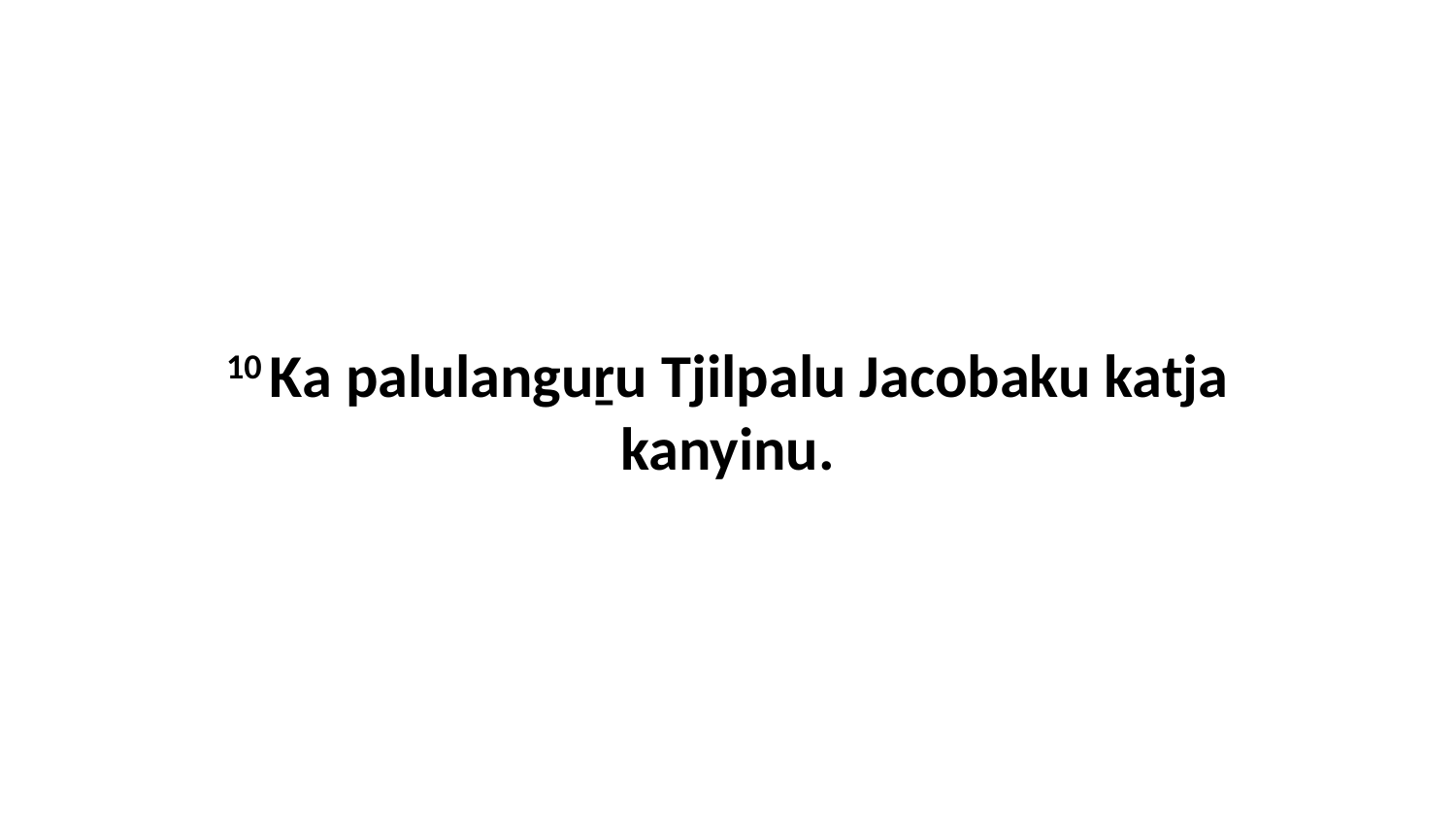

10 Ka palulanguṟu Tjilpalu Jacobaku katja kanyinu.